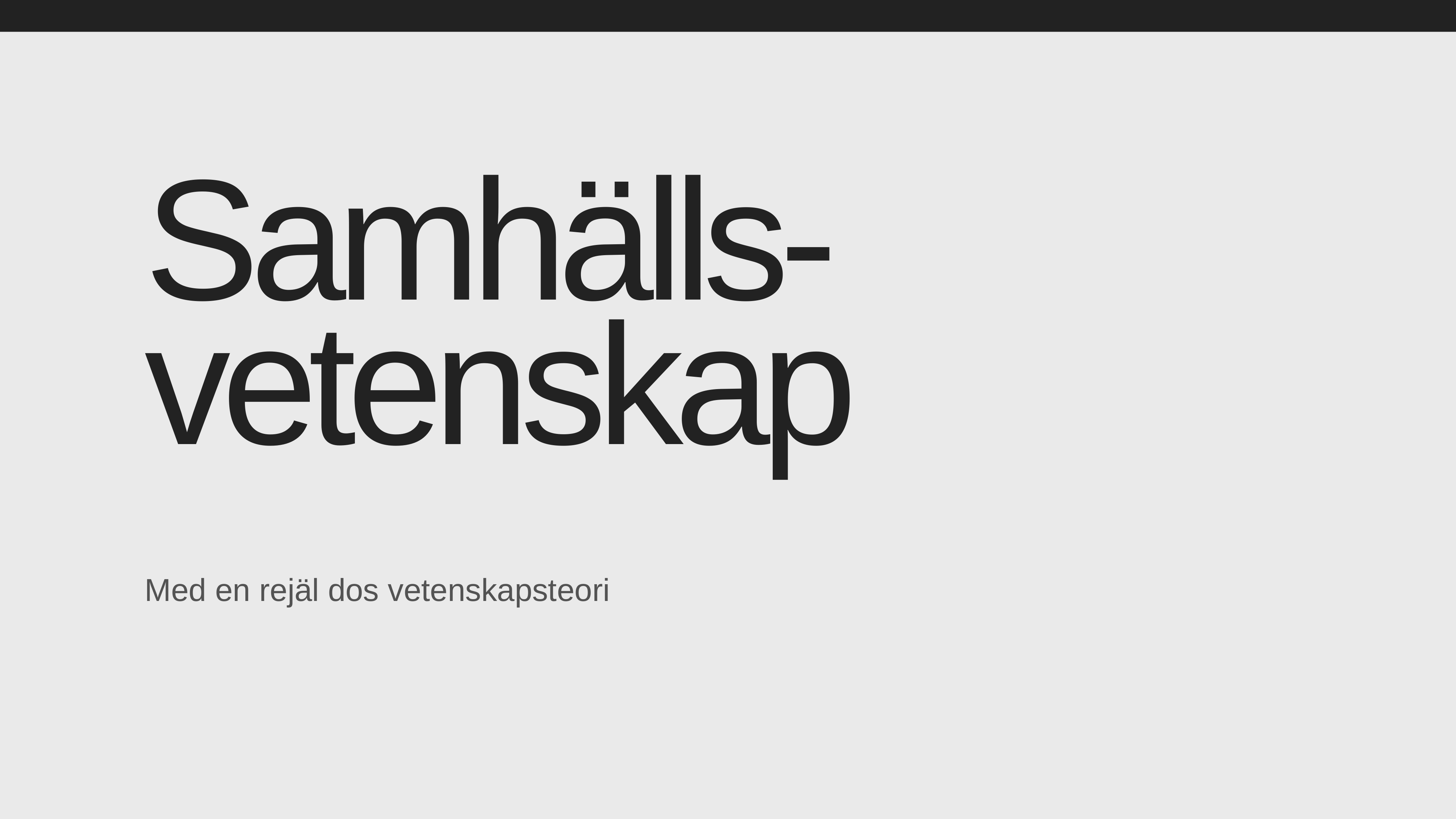

# Samhälls-vetenskap

Med en rejäl dos vetenskapsteori
41